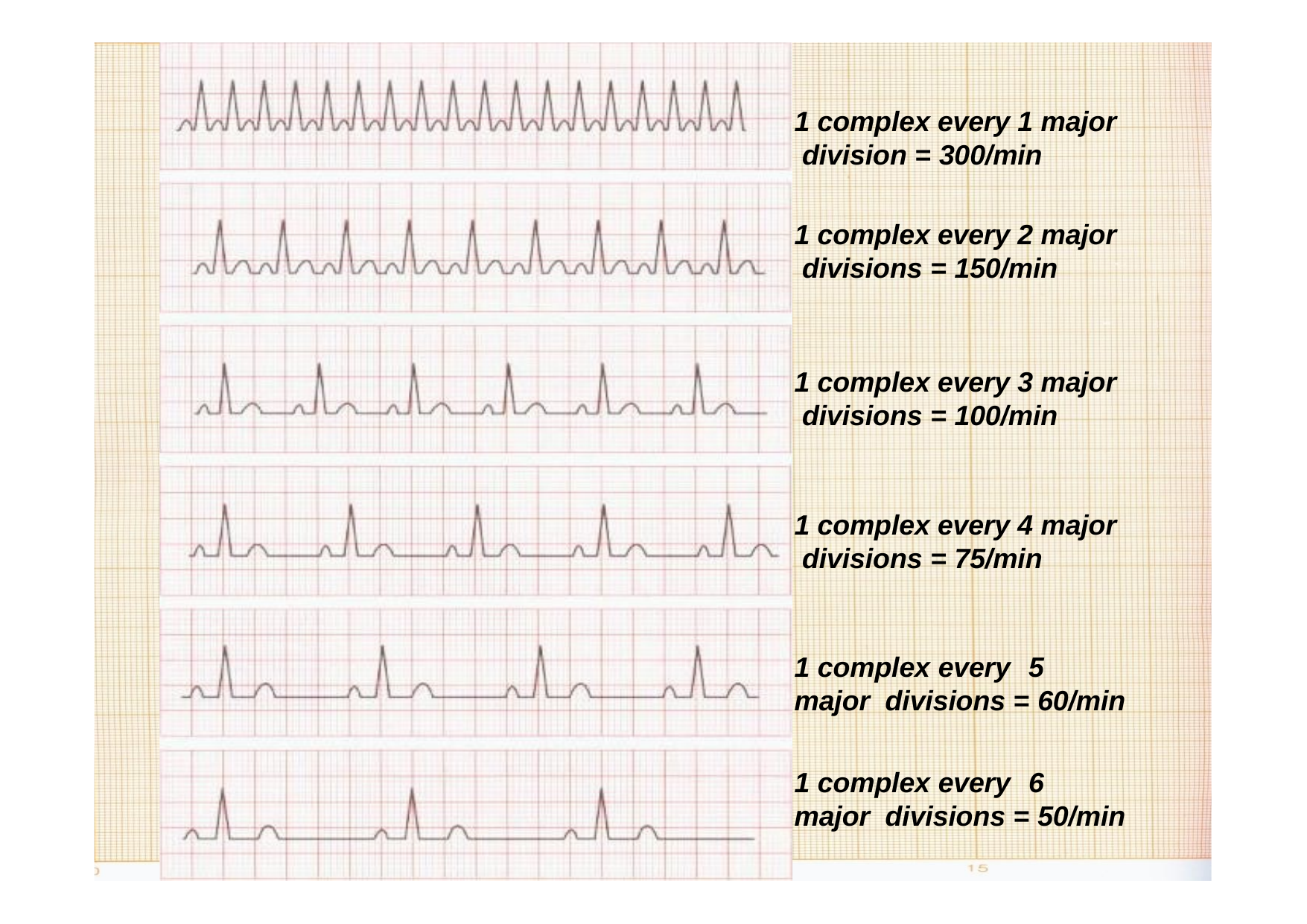

1 complex every 1 major  division = 300/min

1 complex every 2 major  divisions = 150/min
1 complex every 3 major  divisions = 100/min

1 complex every 4 major  divisions = 75/min

1 complex every	5 major  divisions = 60/min

1 complex every	6 major  divisions = 50/min